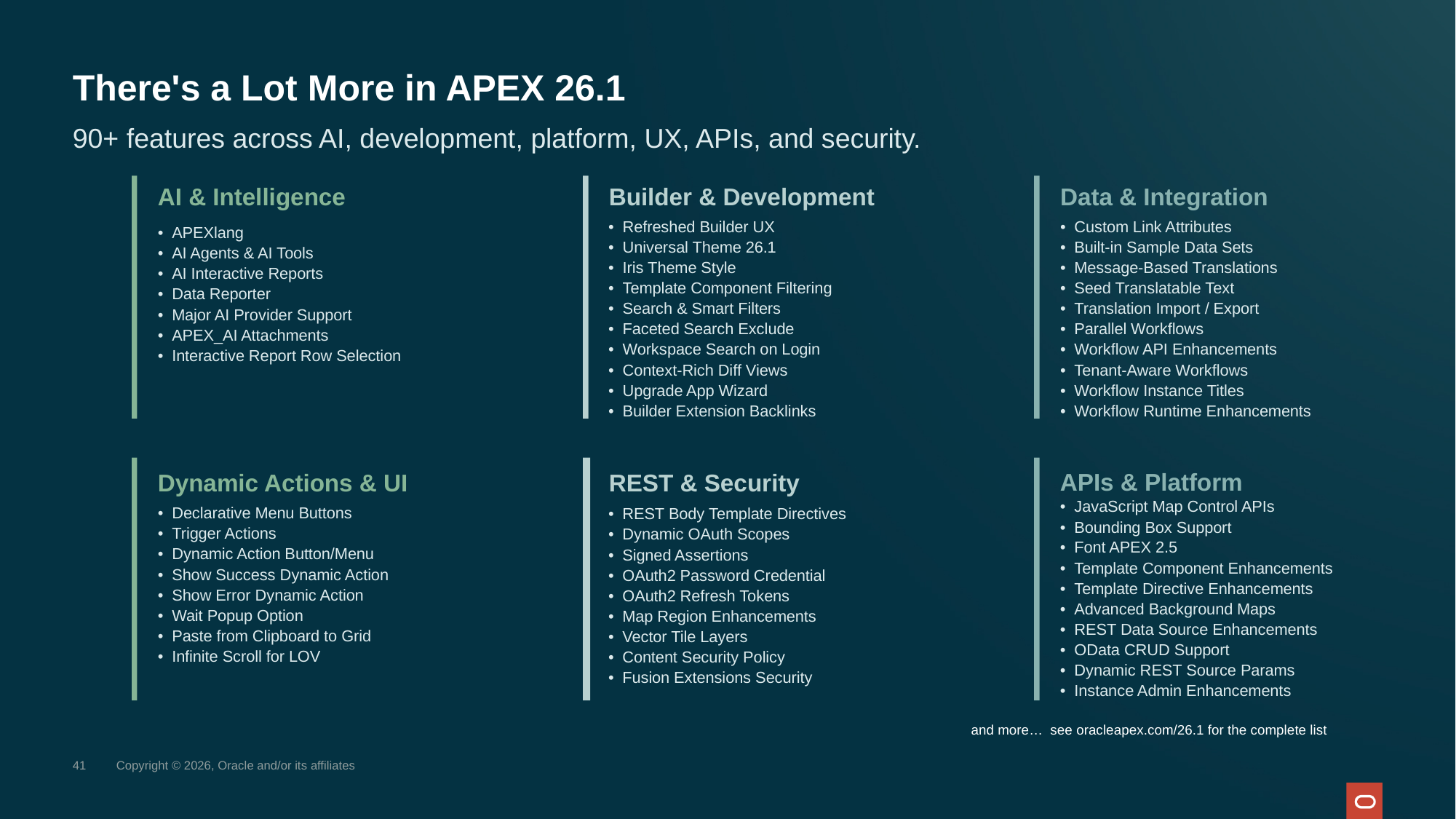

# There's a Lot More in APEX 26.1
90+ features across AI, development, platform, UX, APIs, and security.

AI & Intelligence
Builder & Development
Data & Integration
•  Refreshed Builder UX
•  Universal Theme 26.1
•  Iris Theme Style
•  Template Component Filtering
•  Search & Smart Filters
•  Faceted Search Exclude
•  Workspace Search on Login
•  Context-Rich Diff Views
•  Upgrade App Wizard
•  Builder Extension Backlinks
•  Custom Link Attributes
•  Built-in Sample Data Sets
•  Message-Based Translations
•  Seed Translatable Text
•  Translation Import / Export
•  Parallel Workflows
•  Workflow API Enhancements
•  Tenant-Aware Workflows
•  Workflow Instance Titles
•  Workflow Runtime Enhancements
•  APEXlang
•  AI Agents & AI Tools
•  AI Interactive Reports
•  Data Reporter
•  Major AI Provider Support
•  APEX_AI Attachments
•  Interactive Report Row Selection

APIs & Platform
Dynamic Actions & UI
REST & Security
•  JavaScript Map Control APIs
•  Bounding Box Support
•  Font APEX 2.5
•  Template Component Enhancements
•  Template Directive Enhancements
•  Advanced Background Maps
•  REST Data Source Enhancements
•  OData CRUD Support
•  Dynamic REST Source Params
•  Instance Admin Enhancements
•  Declarative Menu Buttons
•  Trigger Actions
•  Dynamic Action Button/Menu
•  Show Success Dynamic Action
•  Show Error Dynamic Action
•  Wait Popup Option
•  Paste from Clipboard to Grid
•  Infinite Scroll for LOV
•  REST Body Template Directives
•  Dynamic OAuth Scopes
•  Signed Assertions
•  OAuth2 Password Credential
•  OAuth2 Refresh Tokens
•  Map Region Enhancements
•  Vector Tile Layers
•  Content Security Policy
•  Fusion Extensions Security
and more…  see oracleapex.com/26.1 for the complete list
41
Copyright © 2026, Oracle and/or its affiliates